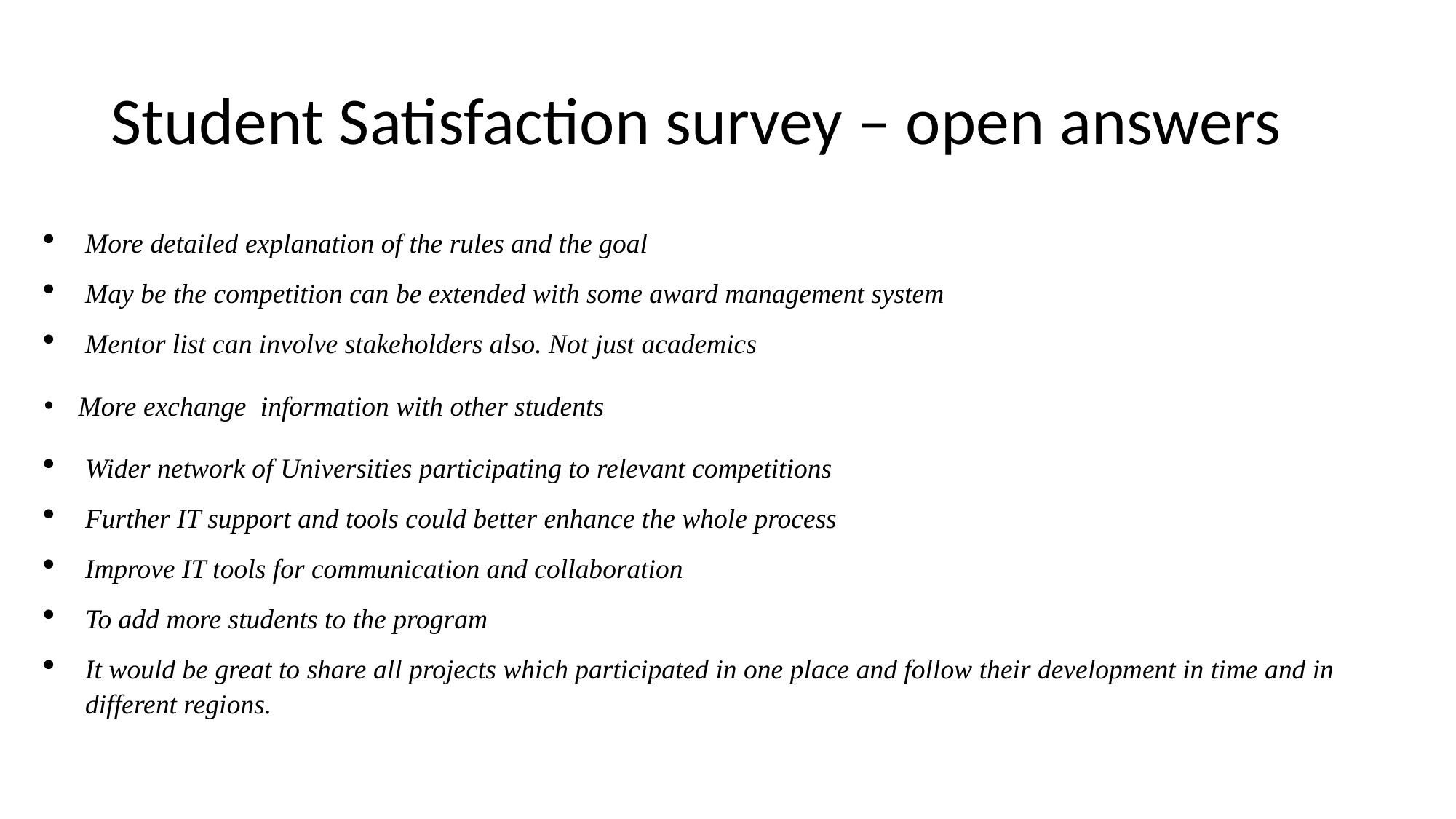

# Student Satisfaction survey – open answers
More detailed explanation of the rules and the goal
May be the competition can be extended with some award management system
Mentor list can involve stakeholders also. Not just academics
 More exchange  information with other students
Wider network of Universities participating to relevant competitions
Further IT support and tools could better enhance the whole process
Improve IT tools for communication and collaboration
To add more students to the program
It would be great to share all projects which participated in one place and follow their development in time and in different regions.